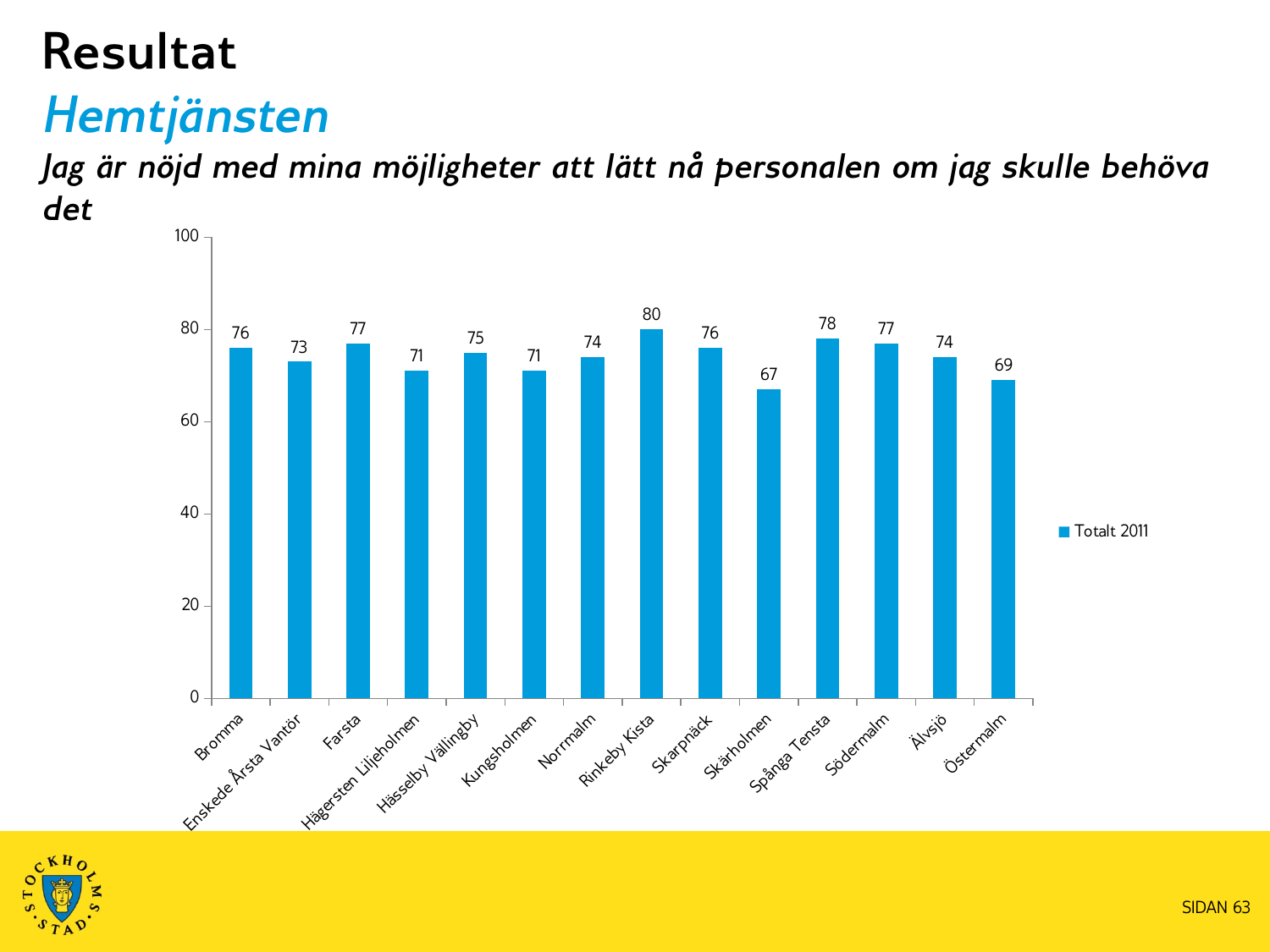

# Resultat Hemtjänsten Jag är nöjd med mina möjligheter att lätt nå personalen om jag skulle behöva det

### Chart

| Category | Totalt 2011 |
|---|---|
| Bromma | 76.0 |
| Enskede Årsta Vantör | 73.0 |
| Farsta | 77.0 |
| Hägersten Liljeholmen | 71.0 |
| Hässelby Vällingby | 75.0 |
| Kungsholmen | 71.0 |
| Norrmalm | 74.0 |
| Rinkeby Kista | 80.0 |
| Skarpnäck | 76.0 |
| Skärholmen | 67.0 |
| Spånga Tensta | 78.0 |
| Södermalm | 77.0 |
| Älvsjö | 74.0 |
| Östermalm | 69.0 |
SIDAN 63